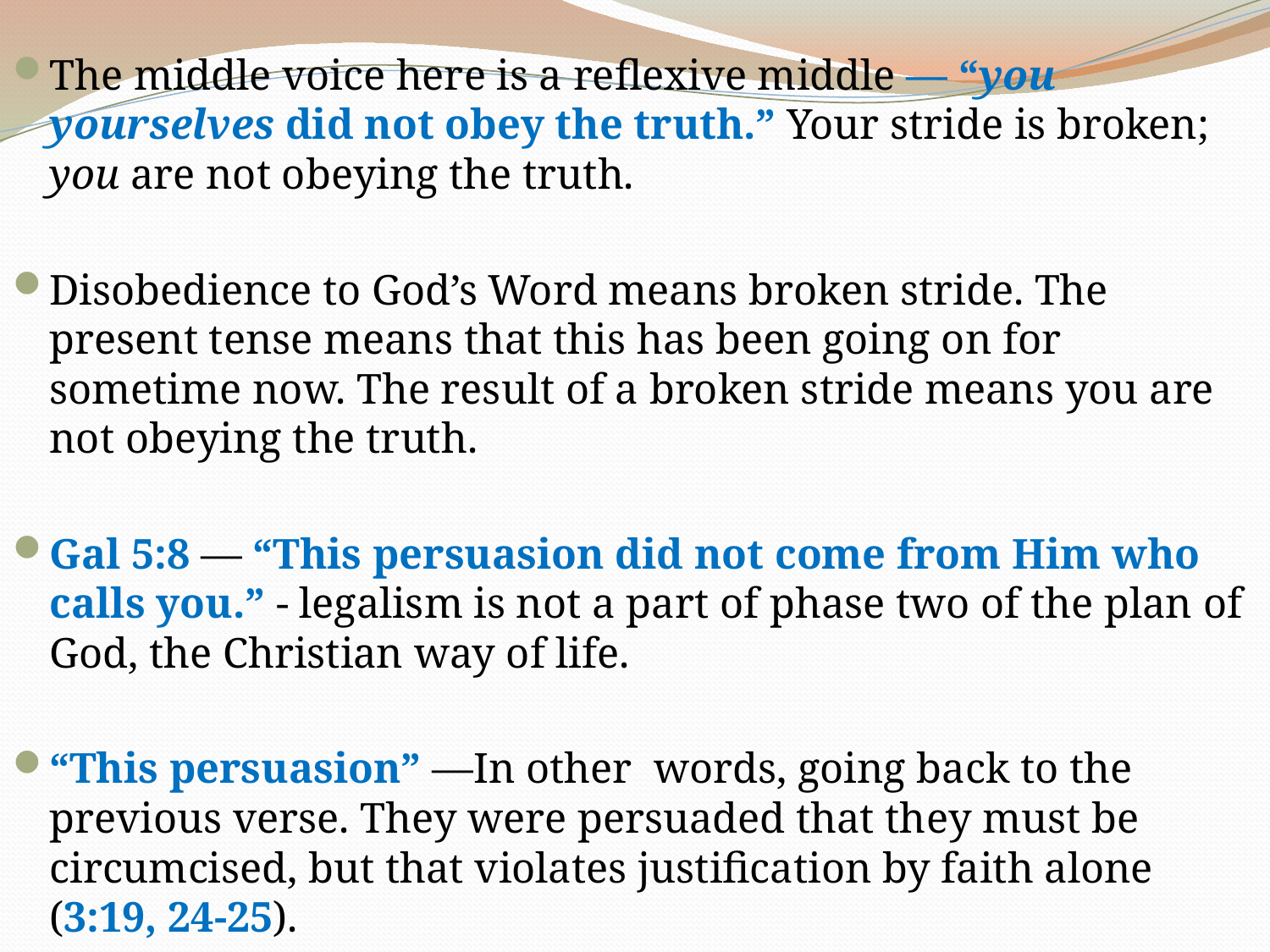

The middle voice here is a reflexive middle — “you yourselves did not obey the truth.” Your stride is broken; you are not obeying the truth.

Disobedience to God’s Word means broken stride. The present tense means that this has been going on for sometime now. The result of a broken stride means you are not obeying the truth.

Gal 5:8 — “This persuasion did not come from Him who calls you.” - legalism is not a part of phase two of the plan of God, the Christian way of life.

“This persuasion” —In other  words, going back to the previous verse. They were persuaded that they must be circumcised, but that violates justification by faith alone (3:19, 24-25).